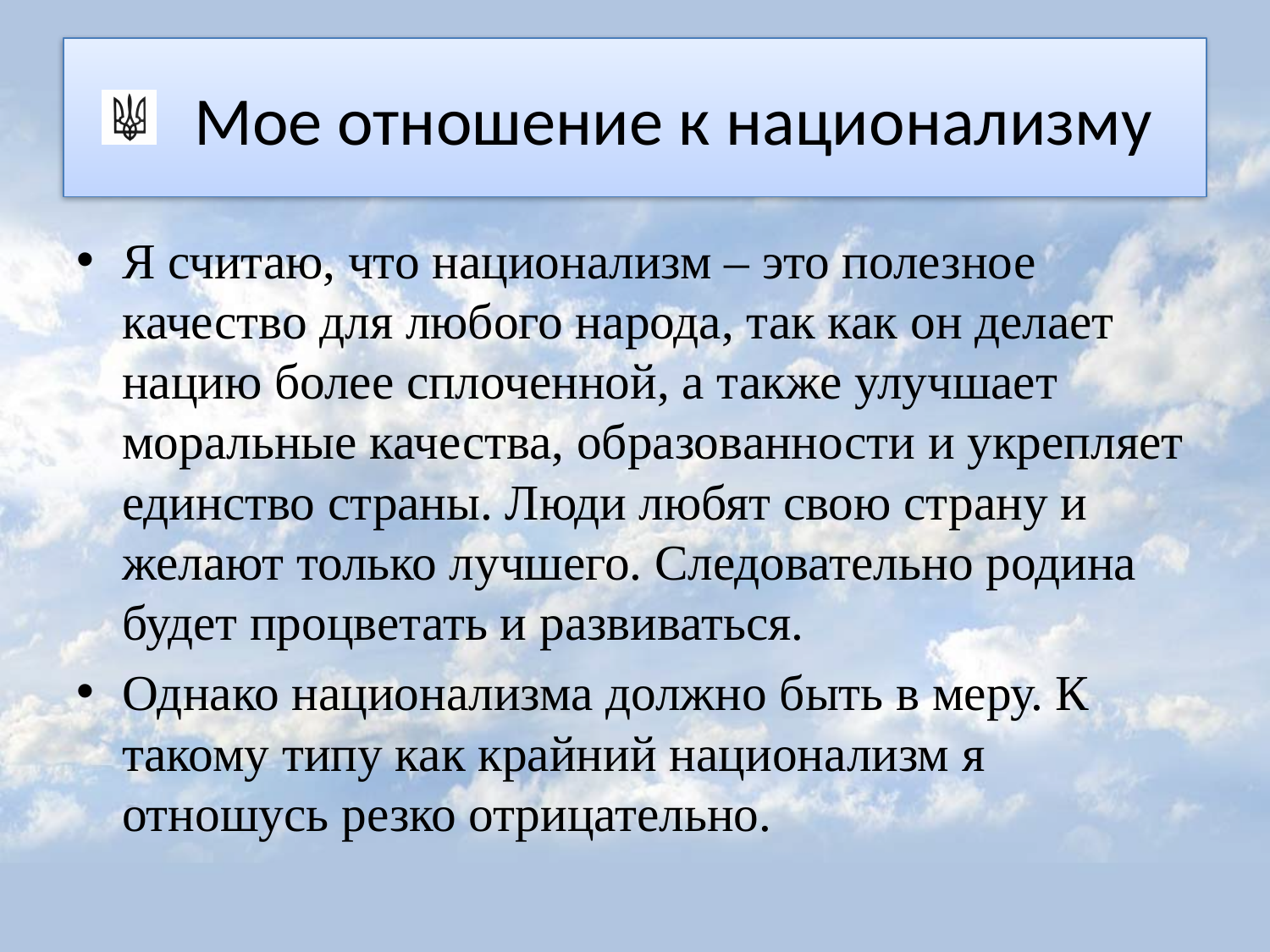

# Мое отношение к национализму
Я считаю, что национализм – это полезное качество для любого народа, так как он делает нацию более сплоченной, а также улучшает моральные качества, образованности и укрепляет единство страны. Люди любят свою страну и желают только лучшего. Следовательно родина будет процветать и развиваться.
Однако национализма должно быть в меру. К такому типу как крайний национализм я отношусь резко отрицательно.